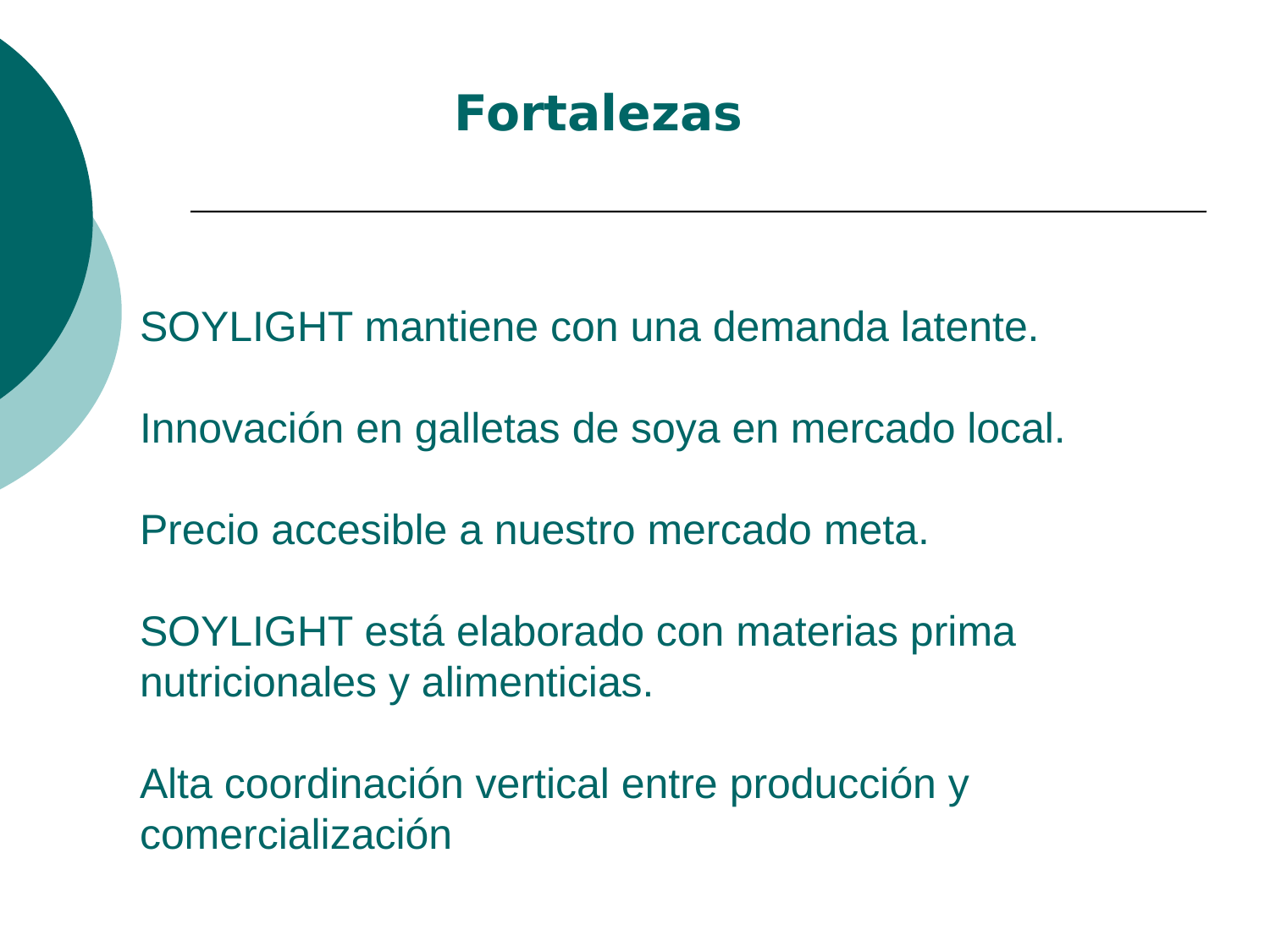

Fortalezas
# SOYLIGHT mantiene con una demanda latente. Innovación en galletas de soya en mercado local. Precio accesible a nuestro mercado meta. SOYLIGHT está elaborado con materias prima nutricionales y alimenticias. Alta coordinación vertical entre producción y comercialización